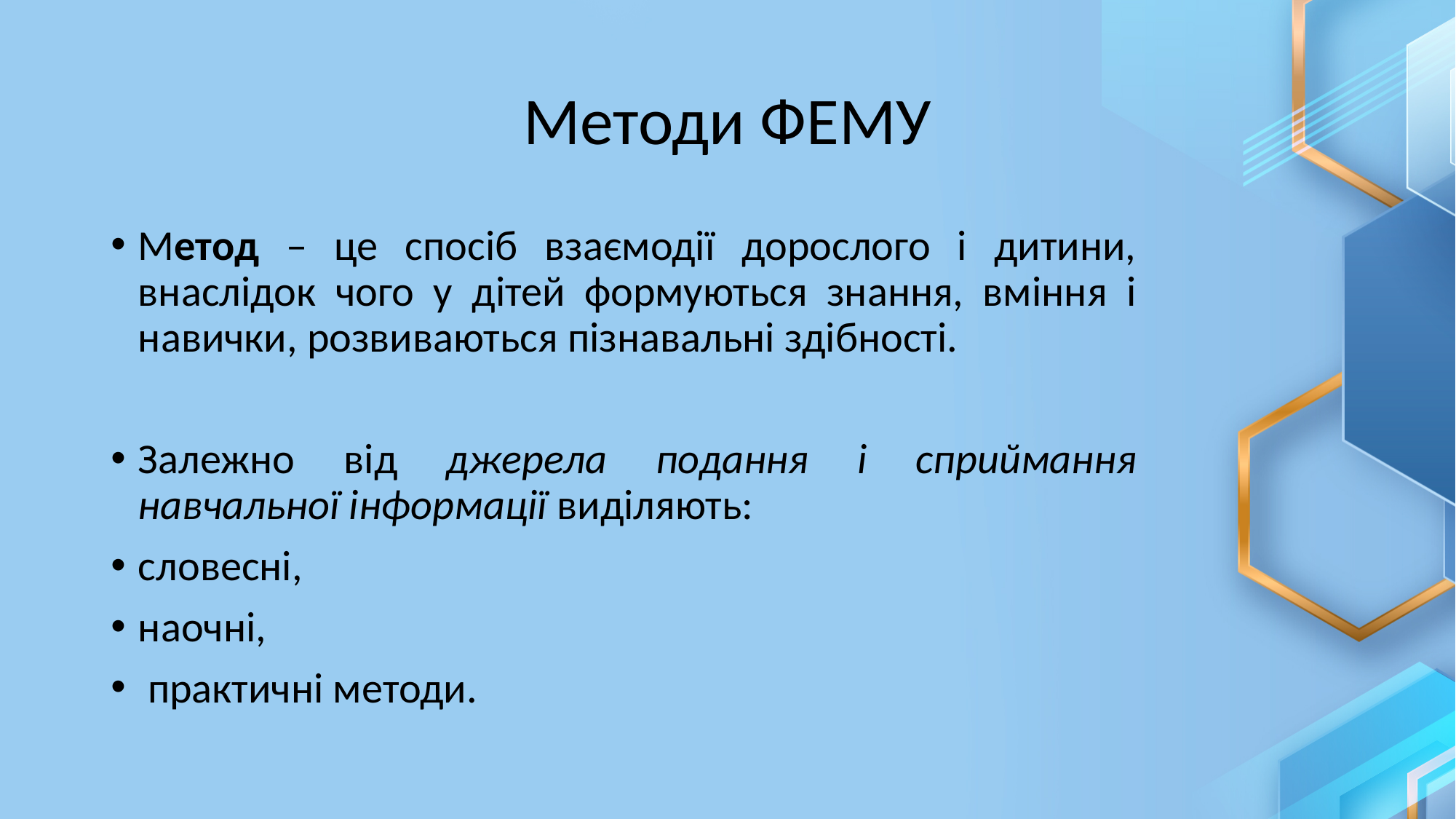

# Методи ФЕМУ
Метод – це спосіб взаємодії дорослого і дитини, внаслідок чого у дітей формуються знання, вміння і навички, розвиваються пізнавальні здібності.

Залежно від джерела подання і сприймання навчальної інформації виділяють:
словесні,
наочні,
 практичні методи.